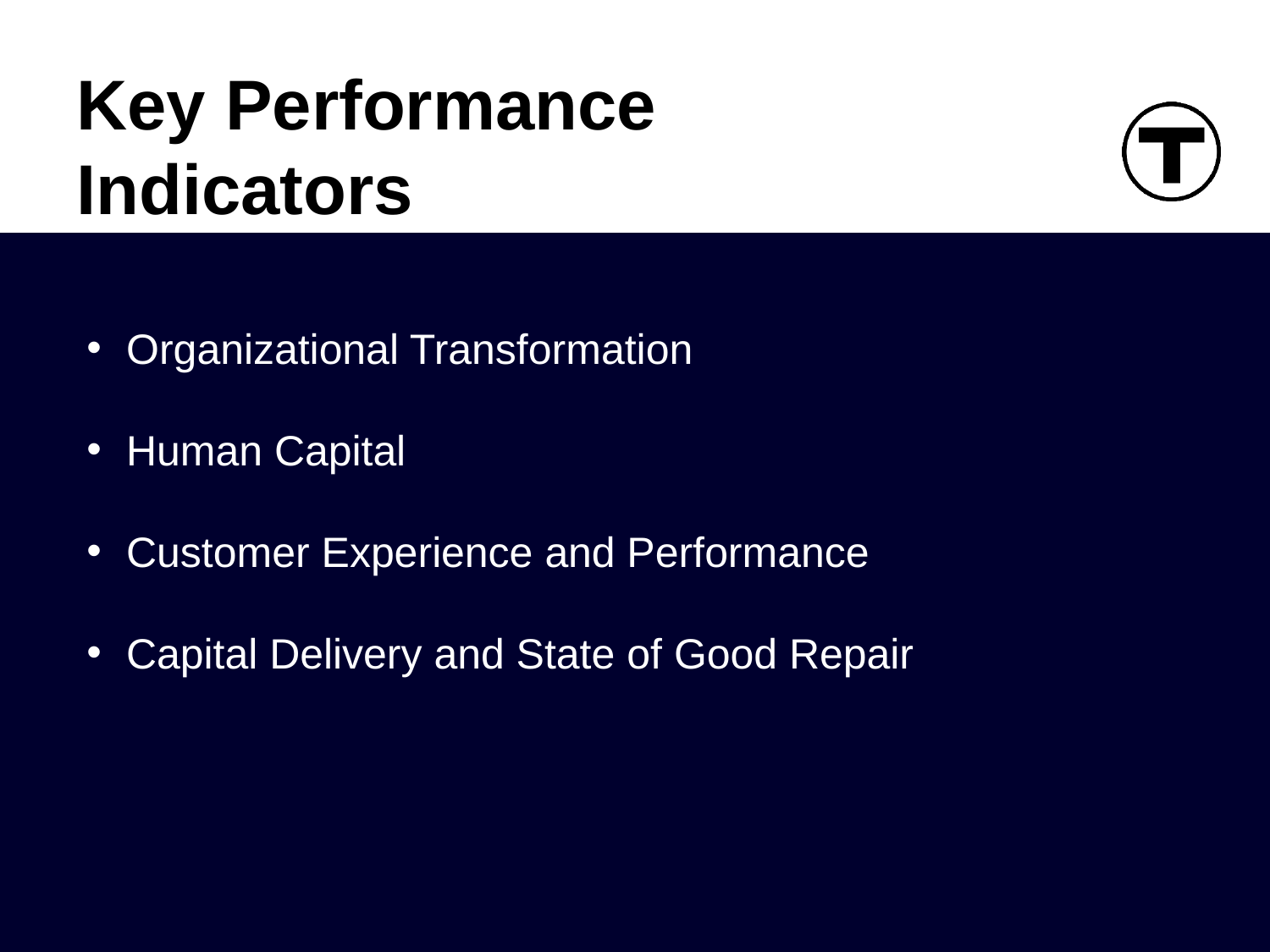

# Key Performance Indicators
Organizational Transformation

Human Capital

Customer Experience and Performance

Capital Delivery and State of Good Repair